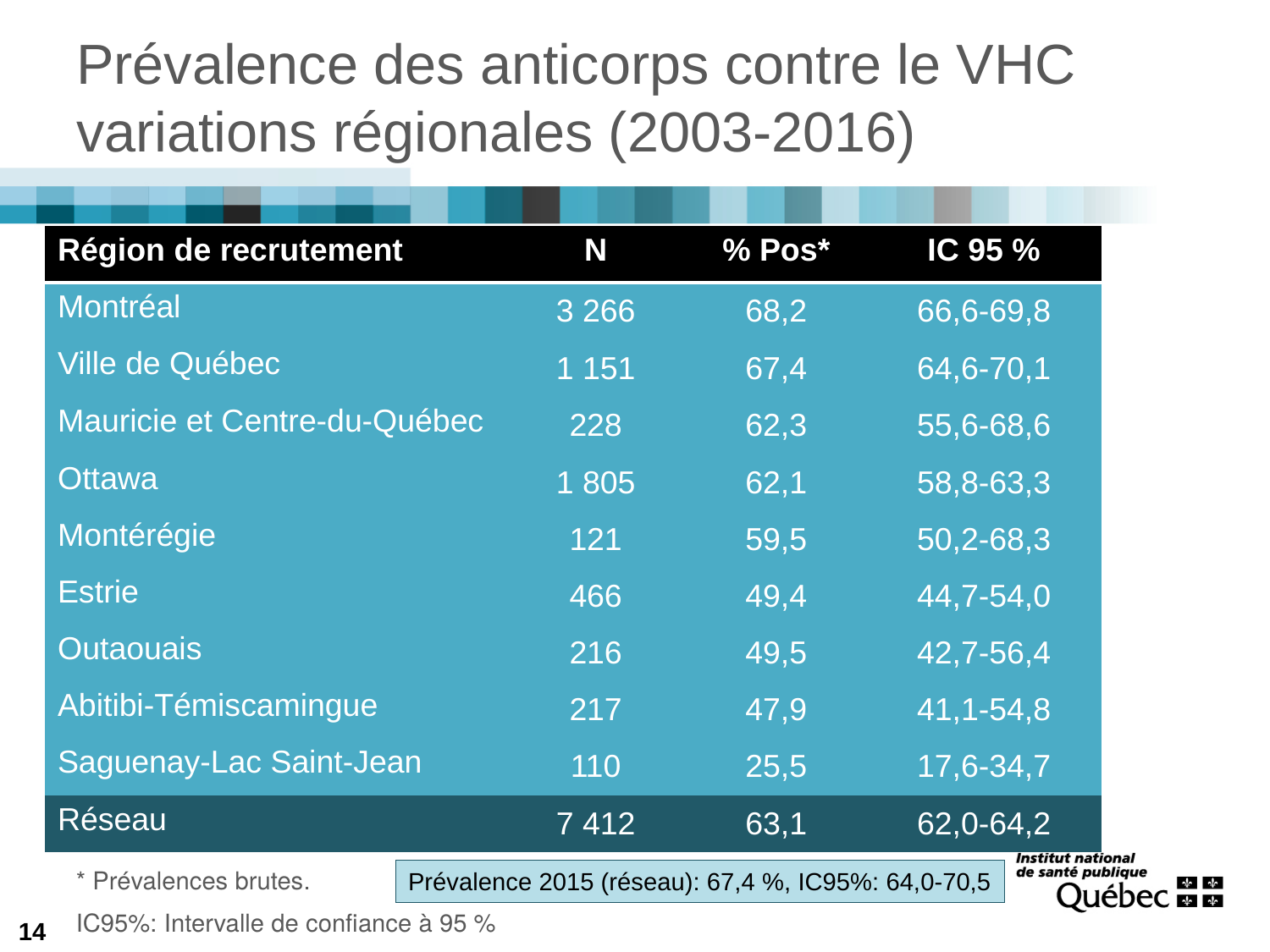

# Prévalence des anticorps contre le VHC variations régionales (2003-2016)
| Région de recrutement | N | % Pos\* | IC 95 % |
| --- | --- | --- | --- |
| Montréal | 3 266 | 68,2 | 66,6-69,8 |
| Ville de Québec | 1 151 | 67,4 | 64,6-70,1 |
| Mauricie et Centre-du-Québec | 228 | 62,3 | 55,6-68,6 |
| Ottawa | 1 805 | 62,1 | 58,8-63,3 |
| Montérégie | 121 | 59,5 | 50,2-68,3 |
| Estrie | 466 | 49,4 | 44,7-54,0 |
| Outaouais | 216 | 49,5 | 42,7-56,4 |
| Abitibi-Témiscamingue | 217 | 47,9 | 41,1-54,8 |
| Saguenay-Lac Saint-Jean | 110 | 25,5 | 17,6-34,7 |
| Réseau | 7 412 | 63,1 | 62,0-64,2 |
* Prévalences brutes.
IC95%: Intervalle de confiance à 95 %
Prévalence 2015 (réseau): 67,4 %, IC95%: 64,0-70,5
14